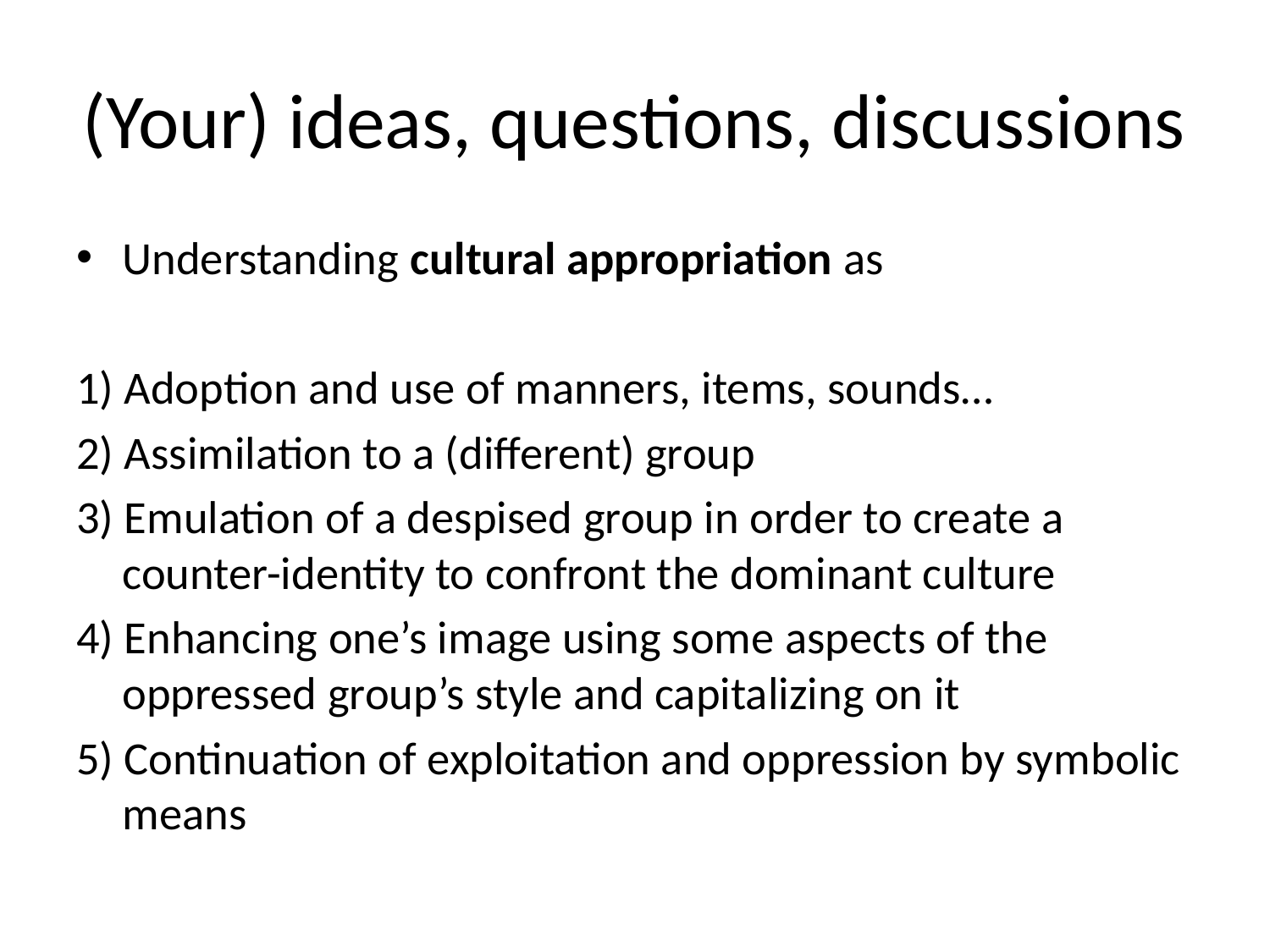

# (Your) ideas, questions, discussions
Understanding cultural appropriation as

1) Adoption and use of manners, items, sounds…
2) Assimilation to a (different) group
3) Emulation of a despised group in order to create a counter-identity to confront the dominant culture
4) Enhancing one’s image using some aspects of the oppressed group’s style and capitalizing on it
5) Continuation of exploitation and oppression by symbolic means